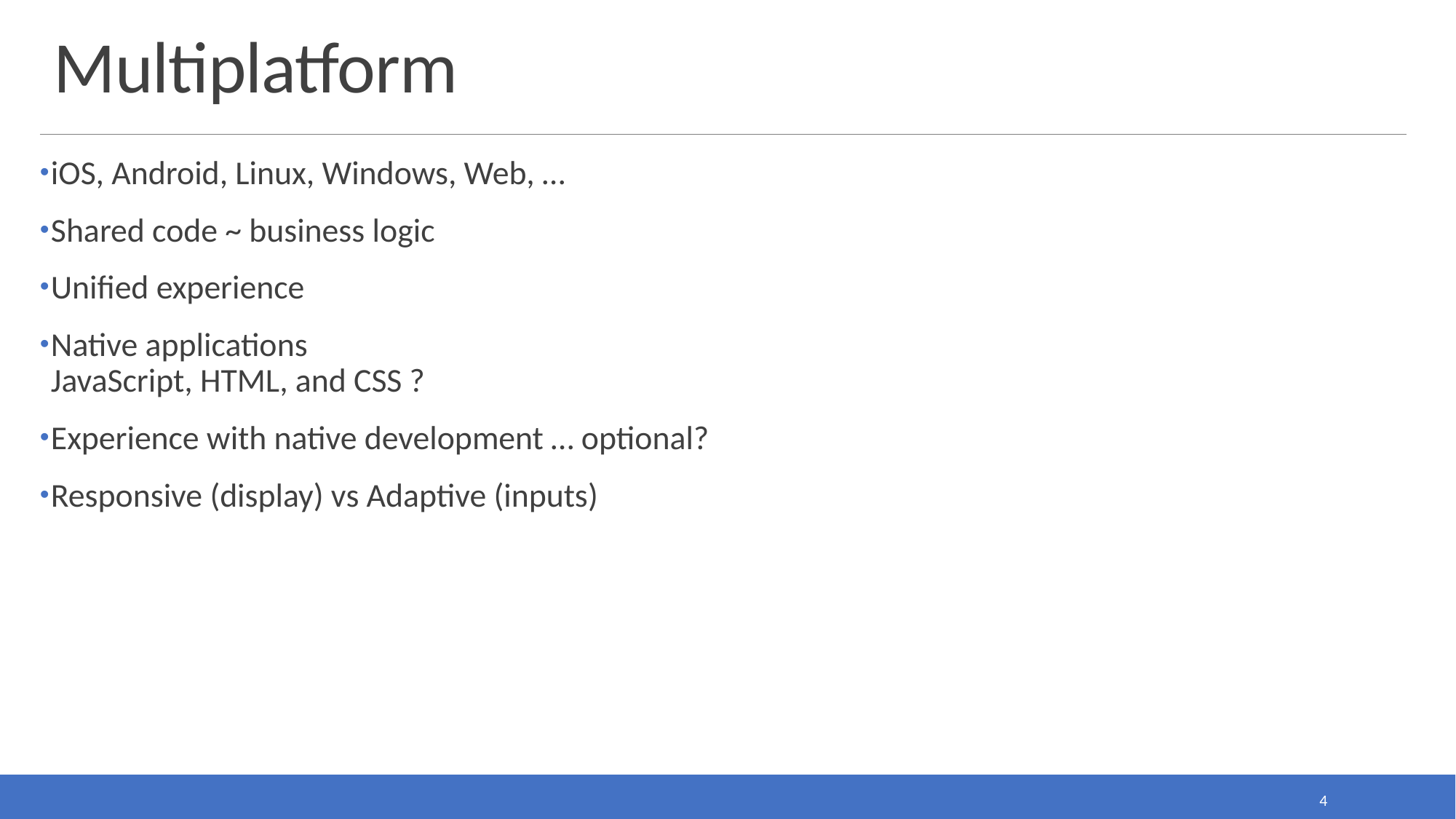

# Multiplatform
iOS, Android, Linux, Windows, Web, …
Shared code ~ business logic
Unified experience
Native applications
JavaScript, HTML, and CSS ?
Experience with native development … optional?
Responsive (display) vs Adaptive (inputs)

4